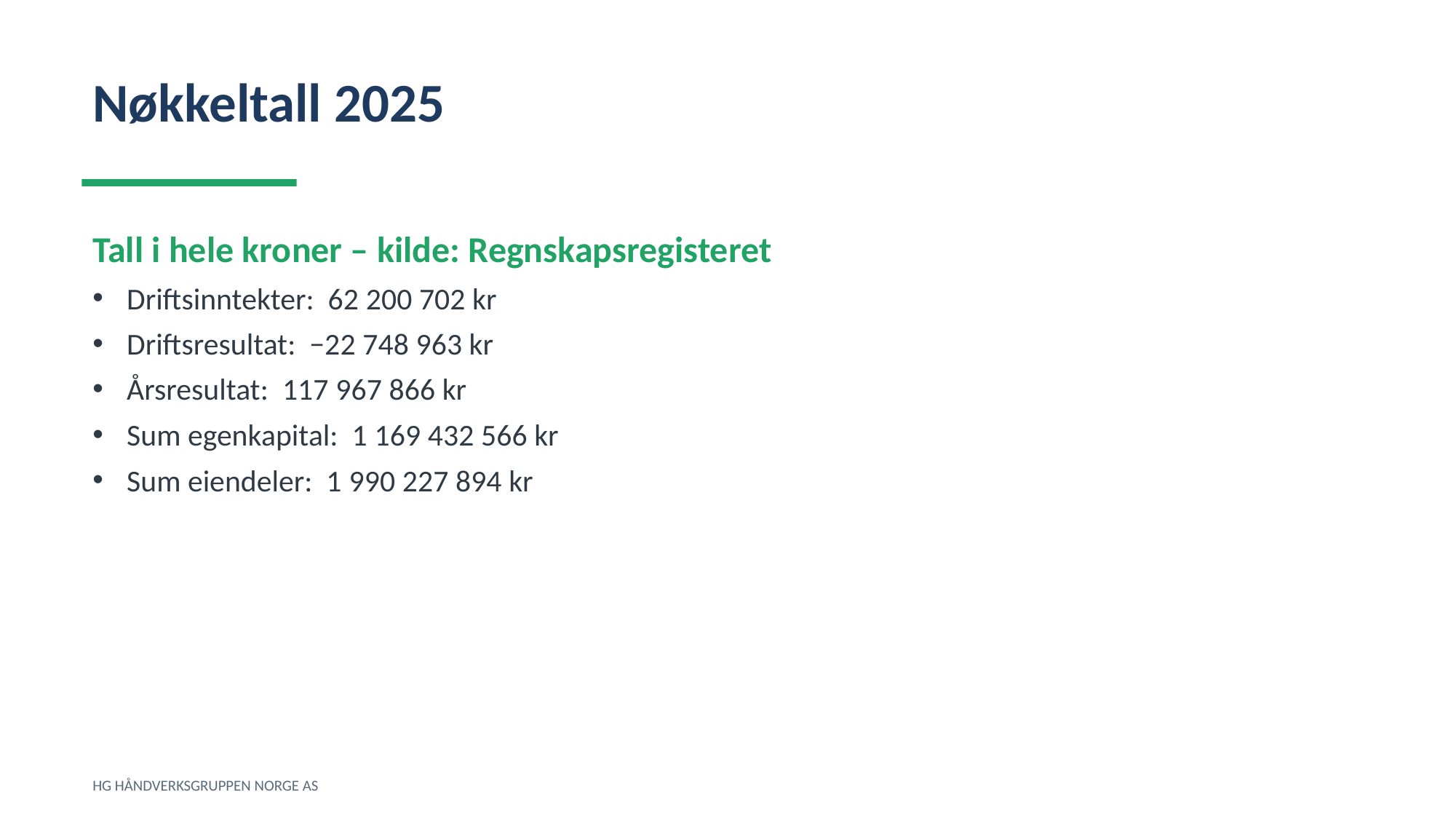

Nøkkeltall 2025

Tall i hele kroner – kilde: Regnskapsregisteret
Driftsinntekter:  62 200 702 kr
Driftsresultat:  −22 748 963 kr
Årsresultat:  117 967 866 kr
Sum egenkapital:  1 169 432 566 kr
Sum eiendeler:  1 990 227 894 kr
HG HÅNDVERKSGRUPPEN NORGE AS